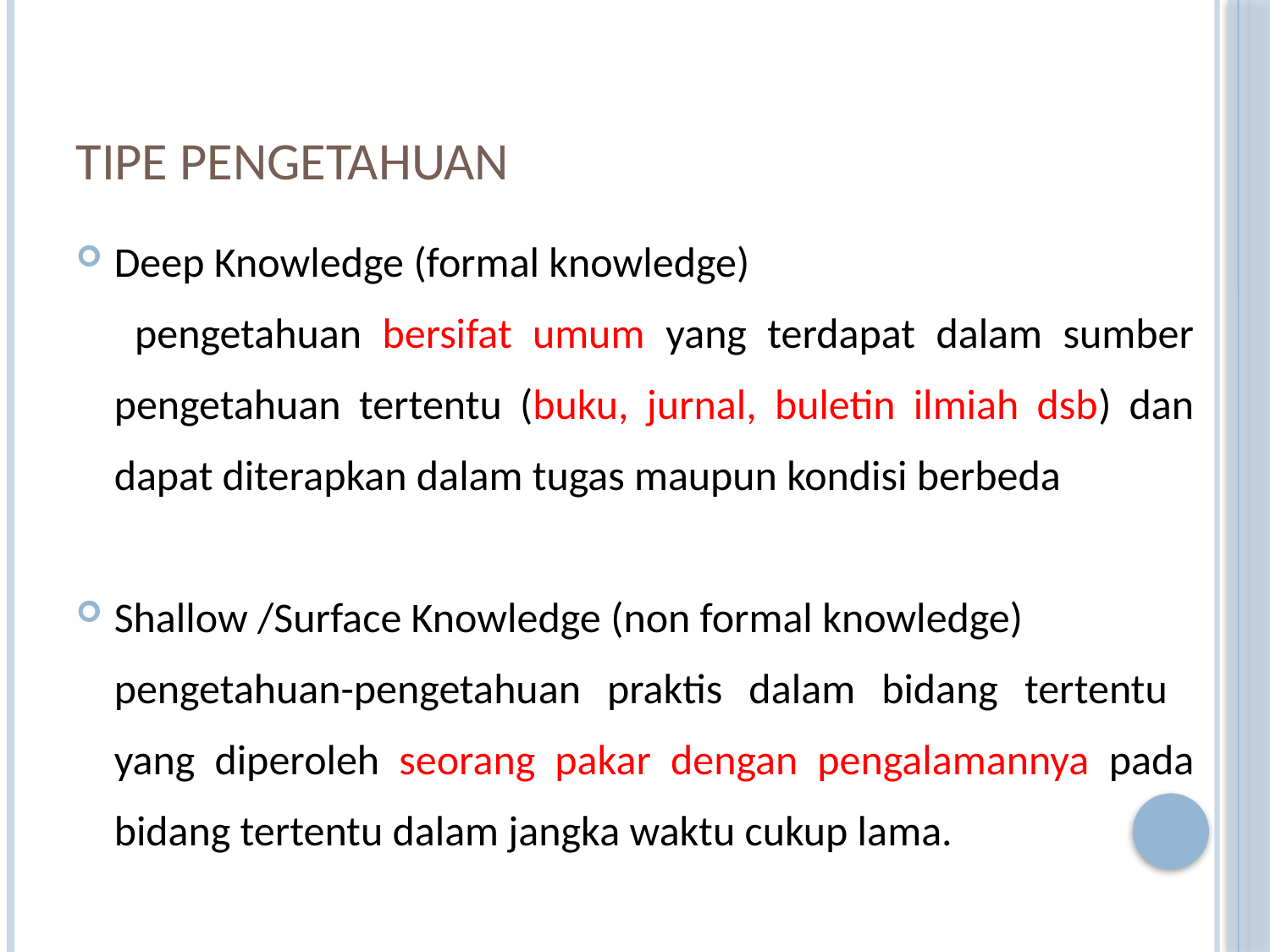

# Tipe Pengetahuan
Deep Knowledge (formal knowledge)
	 pengetahuan bersifat umum yang terdapat dalam sumber pengetahuan tertentu (buku, jurnal, buletin ilmiah dsb) dan dapat diterapkan dalam tugas maupun kondisi berbeda

Shallow /Surface Knowledge (non formal knowledge)
	pengetahuan-pengetahuan praktis dalam bidang tertentu  yang diperoleh seorang pakar dengan pengalamannya pada bidang tertentu dalam jangka waktu cukup lama.